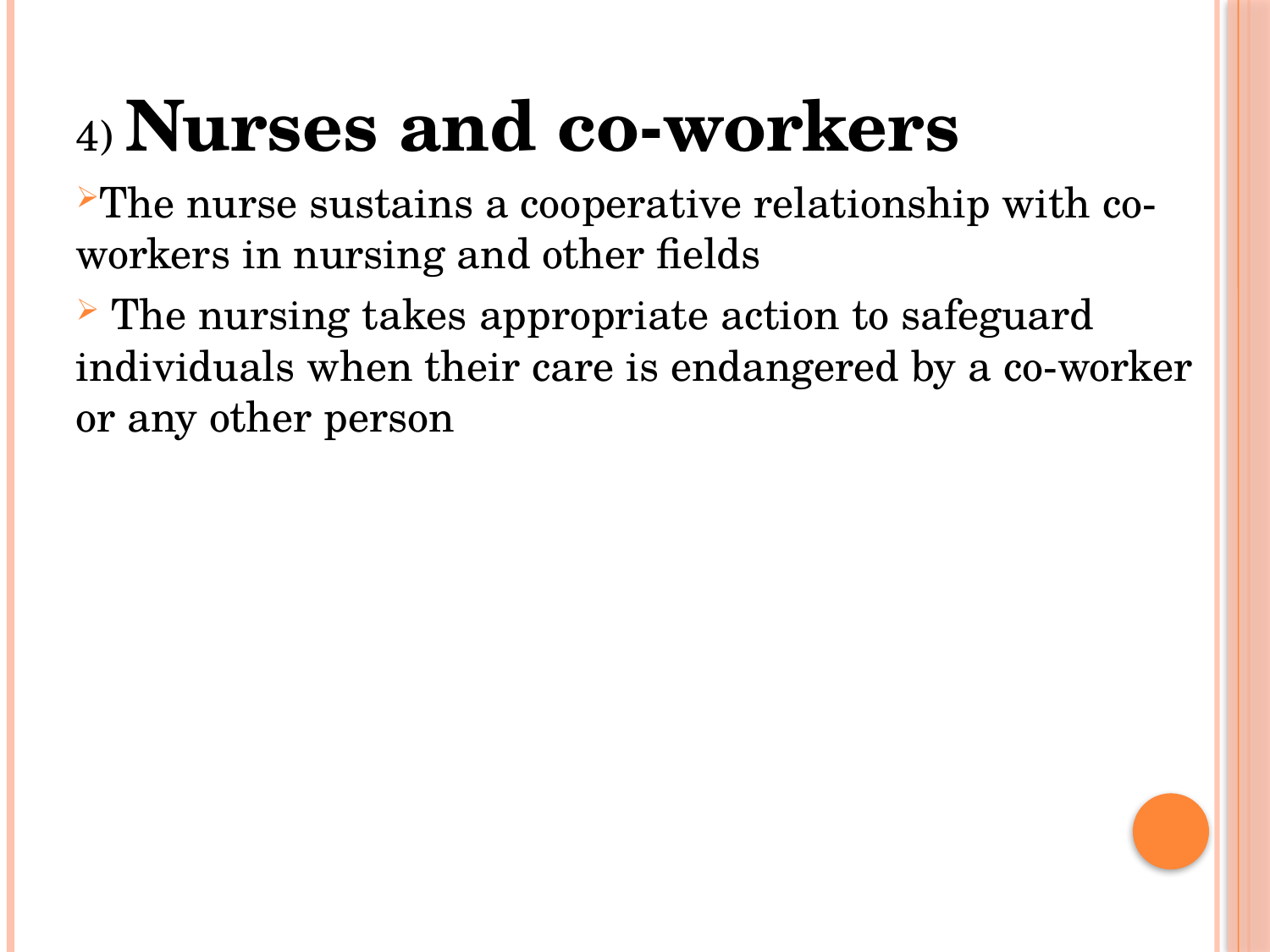

4) Nurses and co-workers
The nurse sustains a cooperative relationship with co-workers in nursing and other fields
 The nursing takes appropriate action to safeguard individuals when their care is endangered by a co-worker or any other person